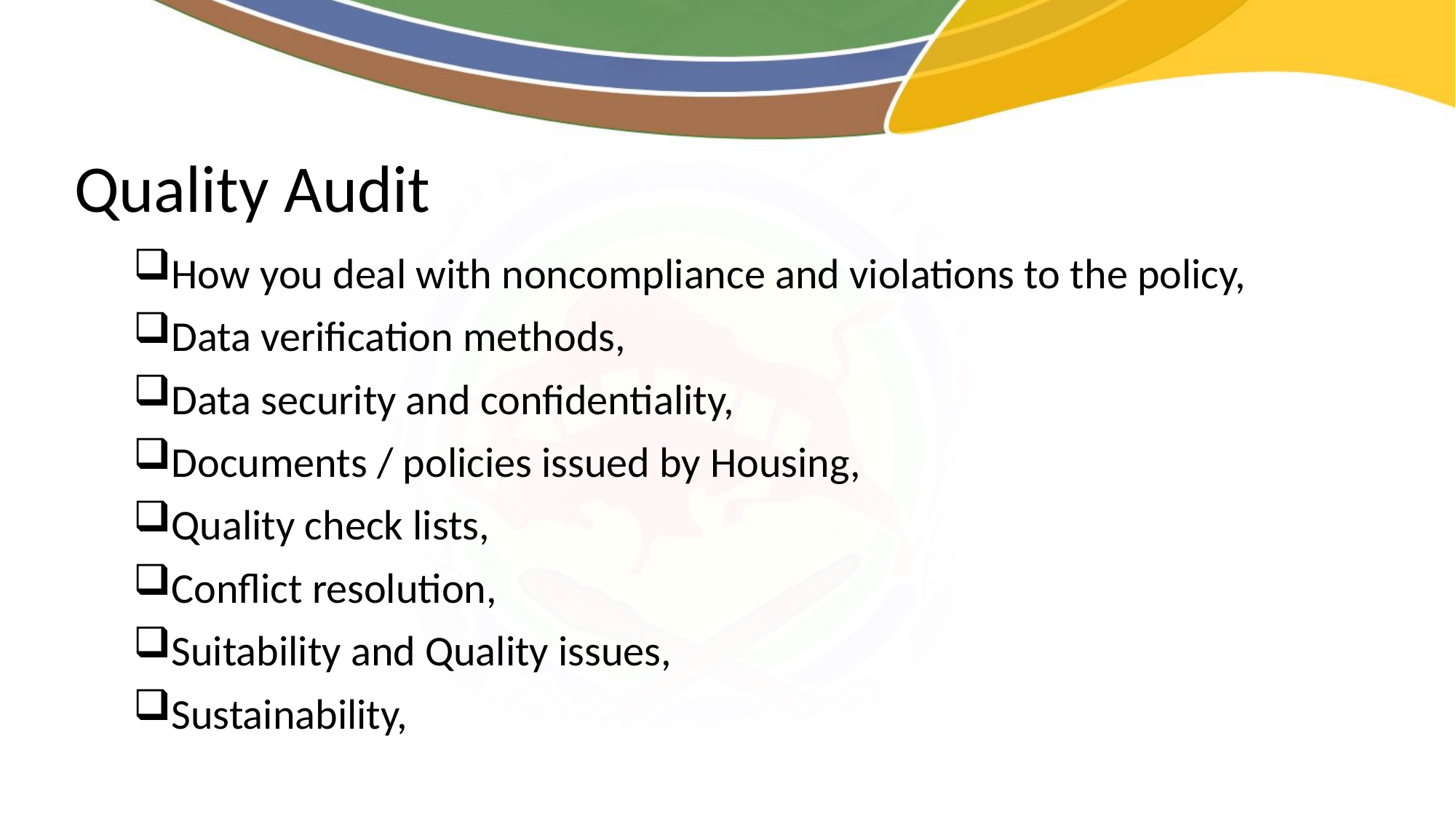

# Quality Audit
How you deal with noncompliance and violations to the policy,
Data verification methods,
Data security and confidentiality,
Documents / policies issued by Housing,
Quality check lists,
Conflict resolution,
Suitability and Quality issues,
Sustainability,